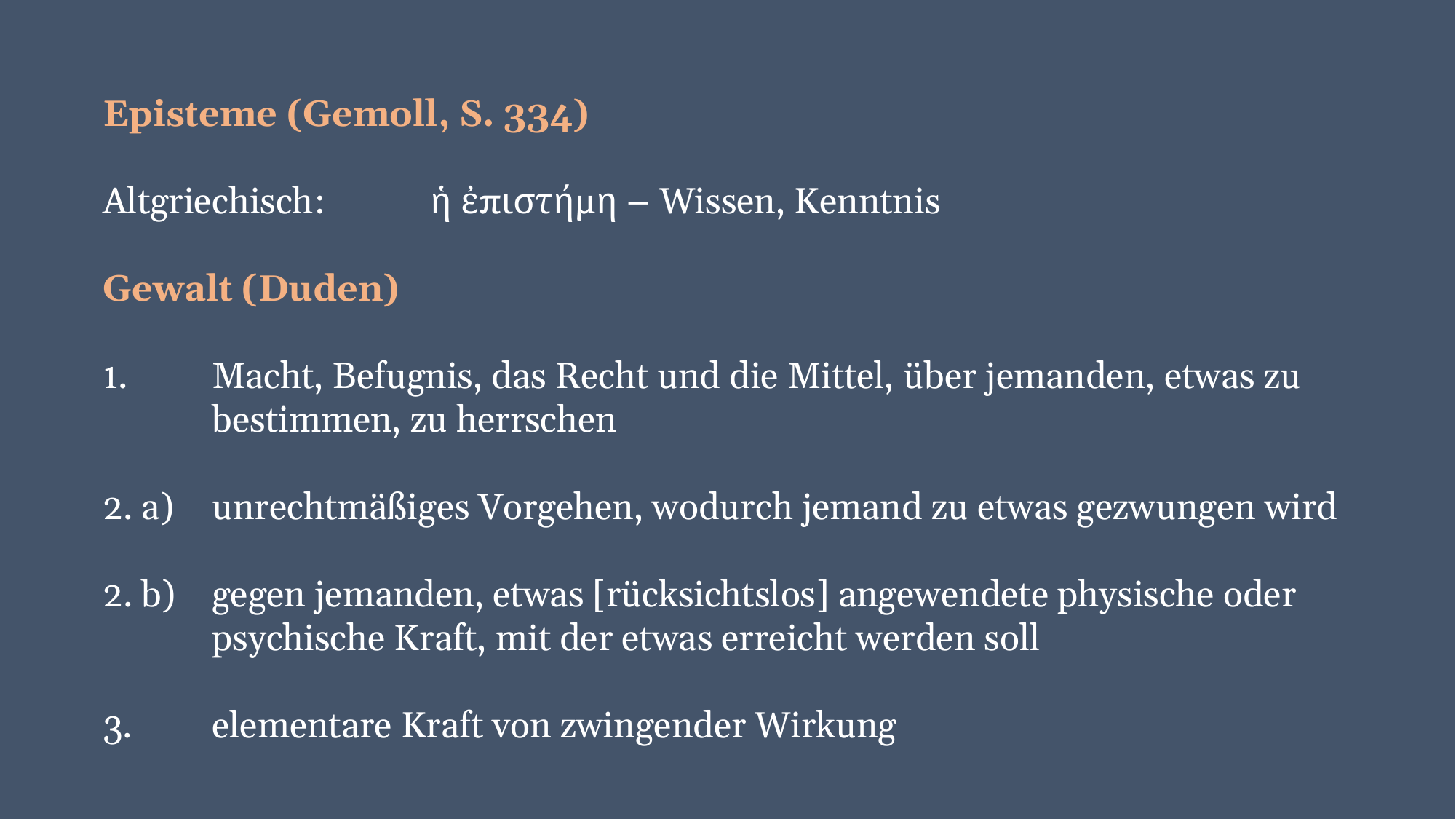

Episteme (Gemoll, S. 334)

Altgriechisch:	ἡ ἐπιστήμη – Wissen, Kenntnis

Gewalt (Duden)

1. 	Macht, Befugnis, das Recht und die Mittel, über jemanden, etwas zu 	bestimmen, zu herrschen

2. a) 	unrechtmäßiges Vorgehen, wodurch jemand zu etwas gezwungen wird

2. b) 	gegen jemanden, etwas [rücksichtslos] angewendete physische oder 	psychische Kraft, mit der etwas erreicht werden soll

3. 	elementare Kraft von zwingender Wirkung